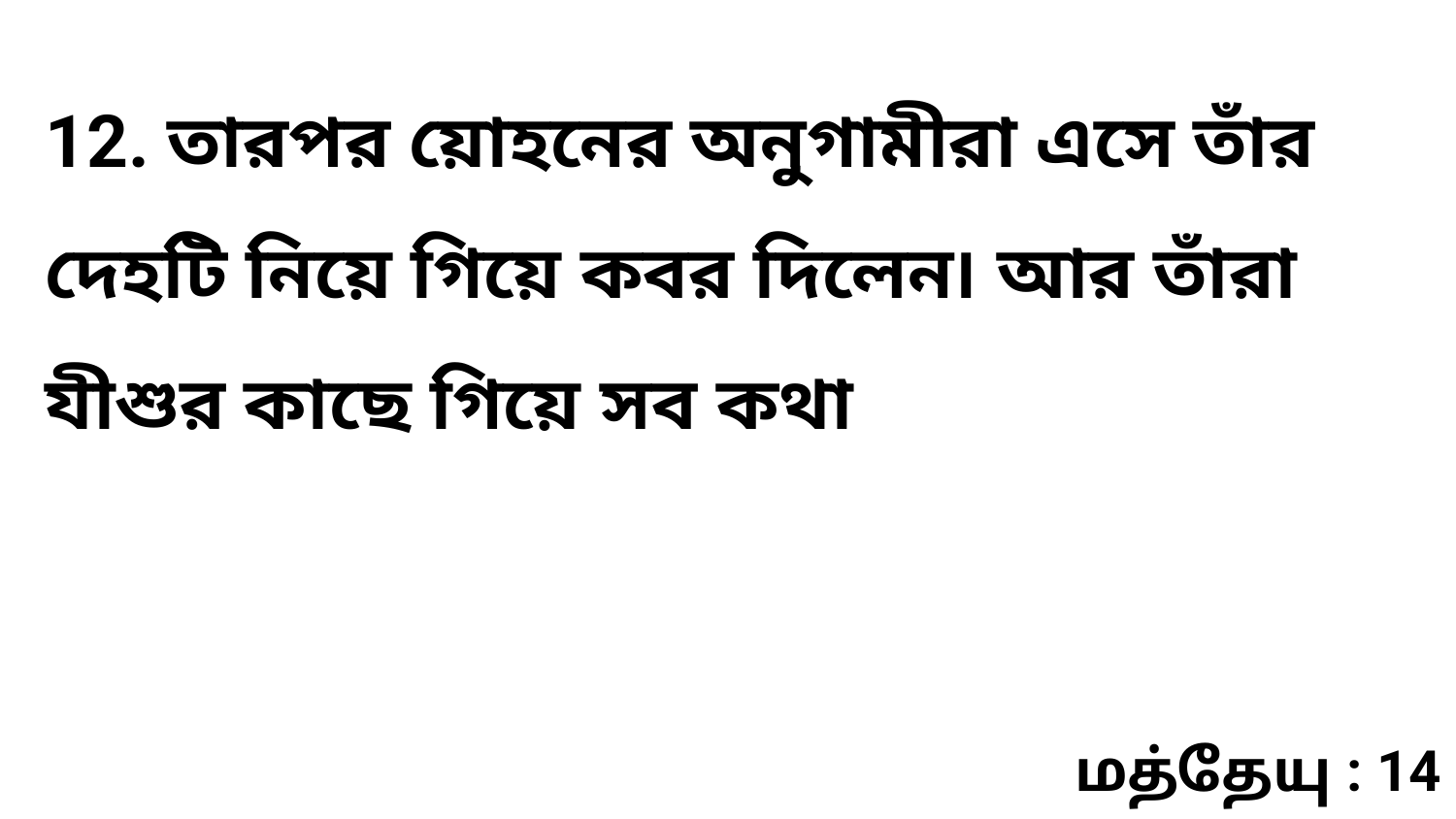

12. তারপর য়োহনের অনুগামীরা এসে তাঁর দেহটি নিয়ে গিয়ে কবর দিলেন৷ আর তাঁরা যীশুর কাছে গিয়ে সব কথা
மத்தேயு : 14